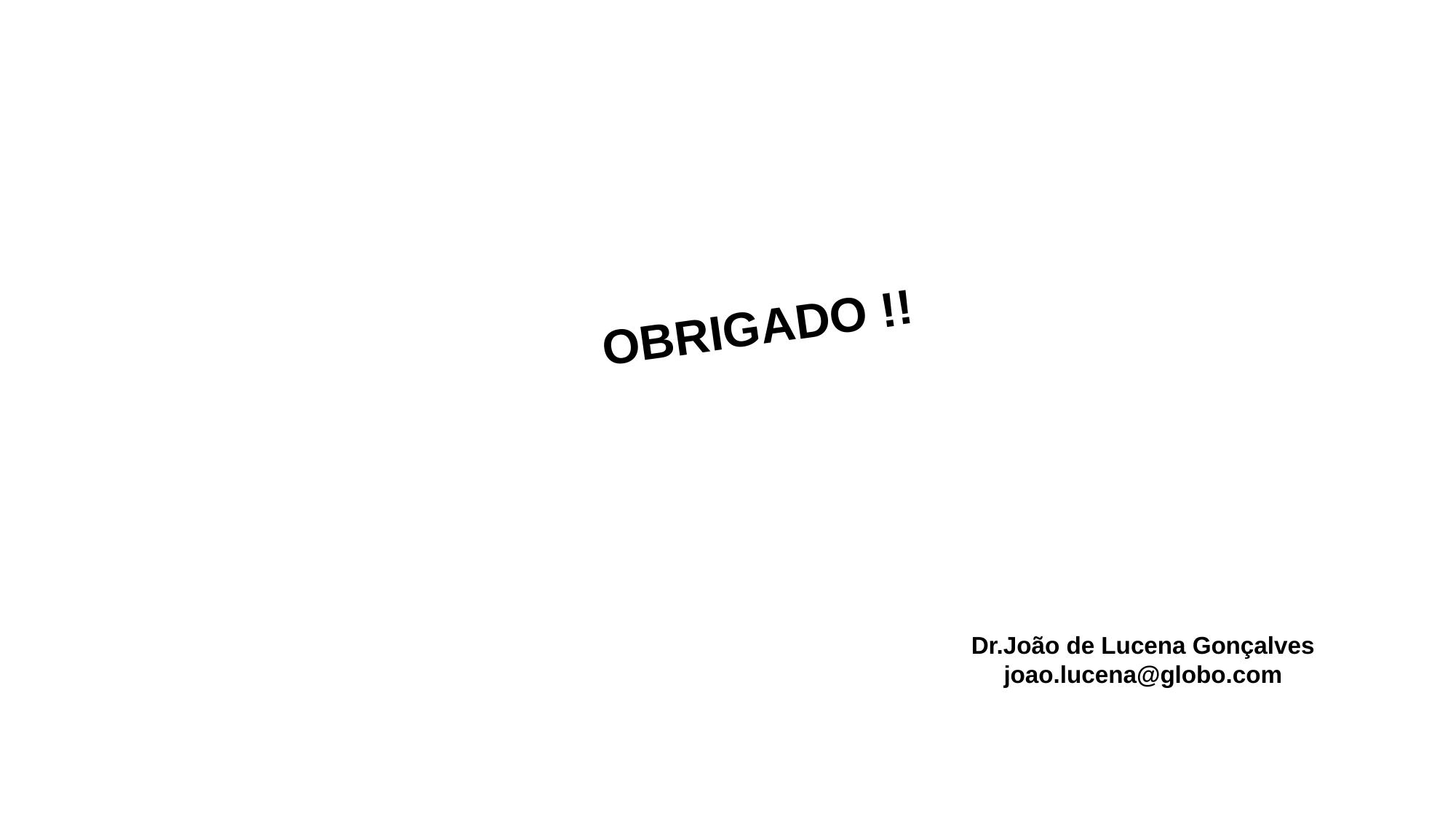

OBRIGADO !!
Dr.João de Lucena Gonçalves
joao.lucena@globo.com